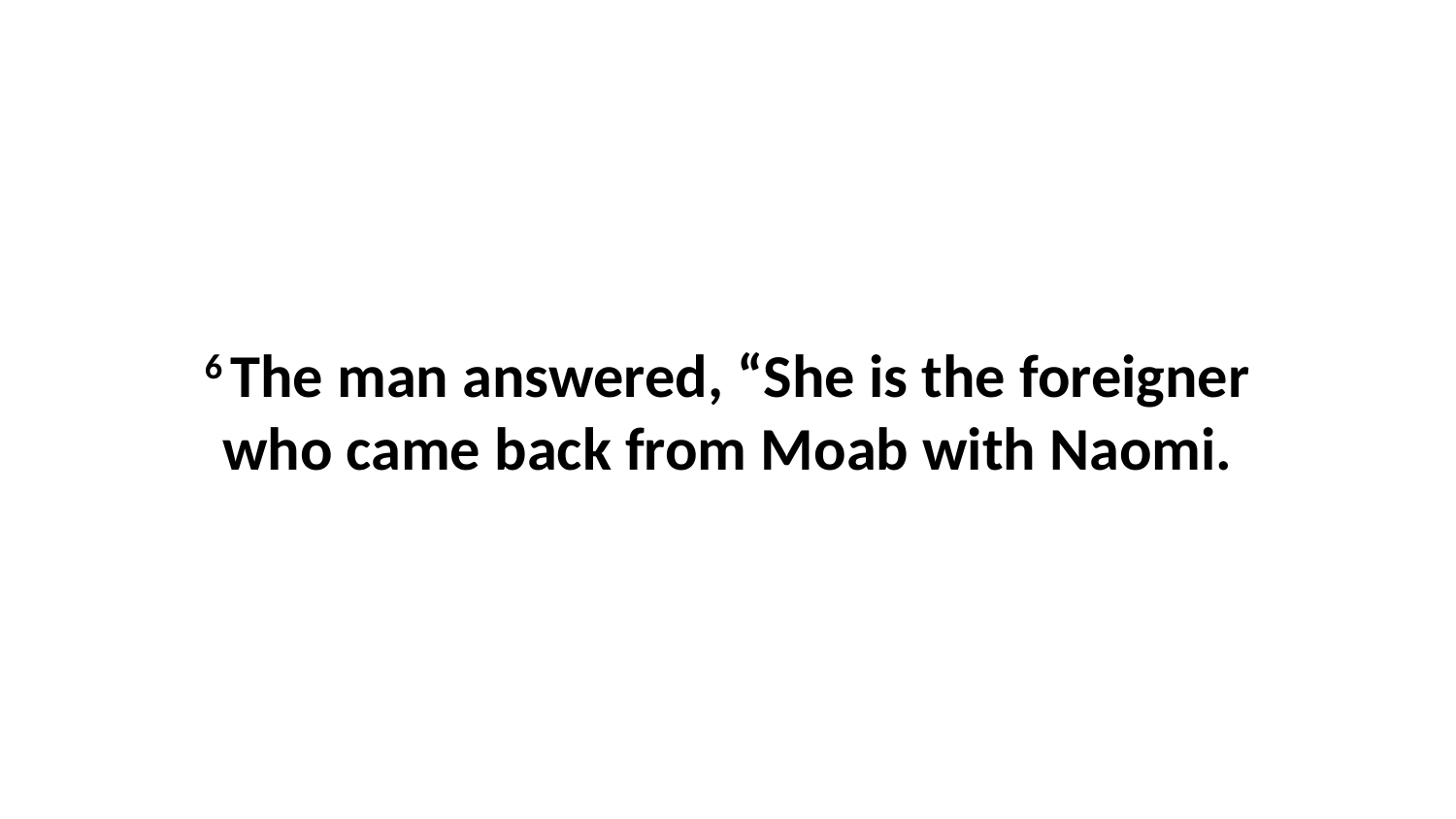

6 The man answered, “She is the foreigner who came back from Moab with Naomi.